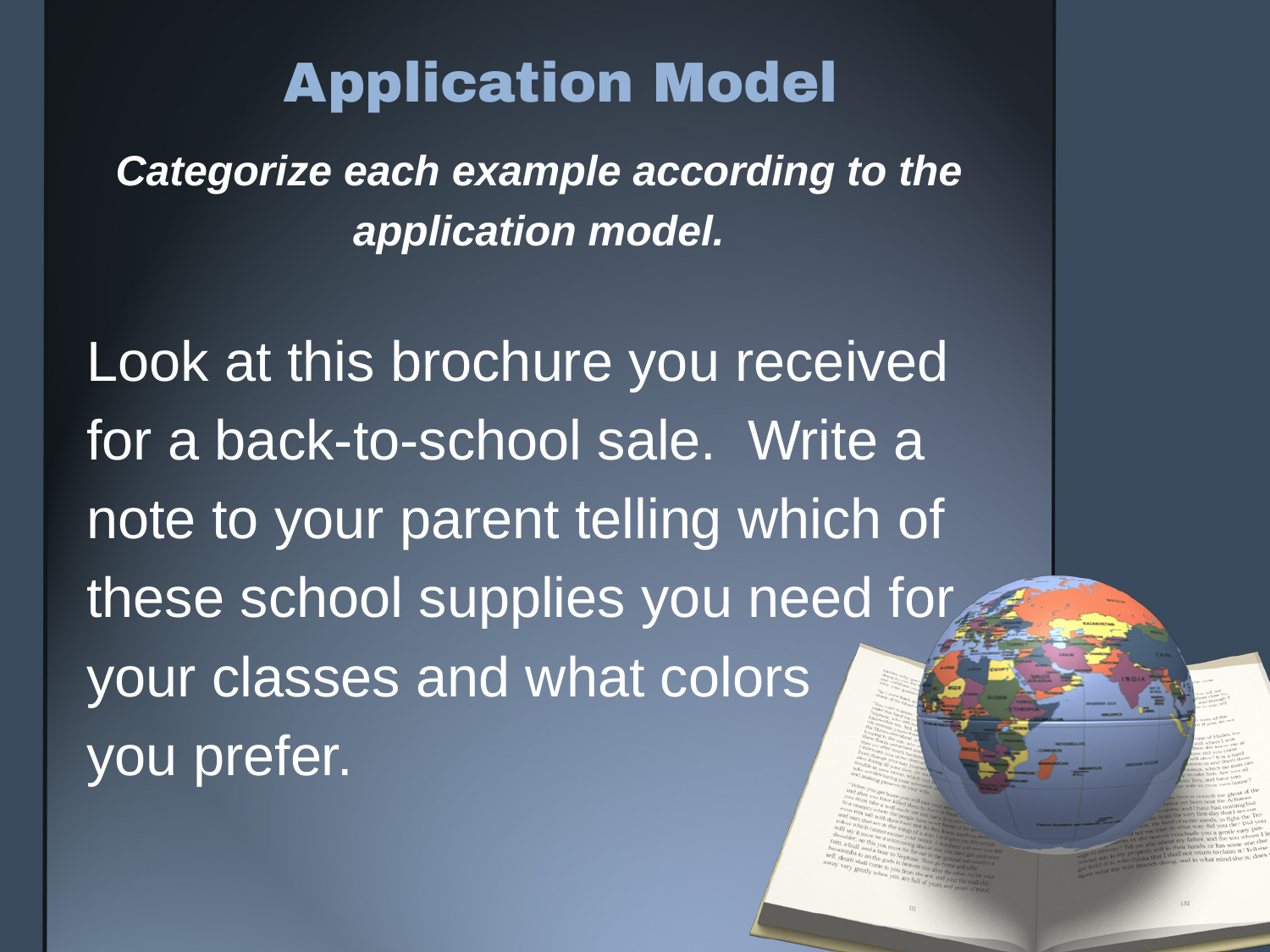

# Application Model
Categorize each example according to the
application model.

Look at this brochure you received
for a back-to-school sale.  Write a
note to your parent telling which of
these school supplies you need for
your classes and what colors
you prefer.